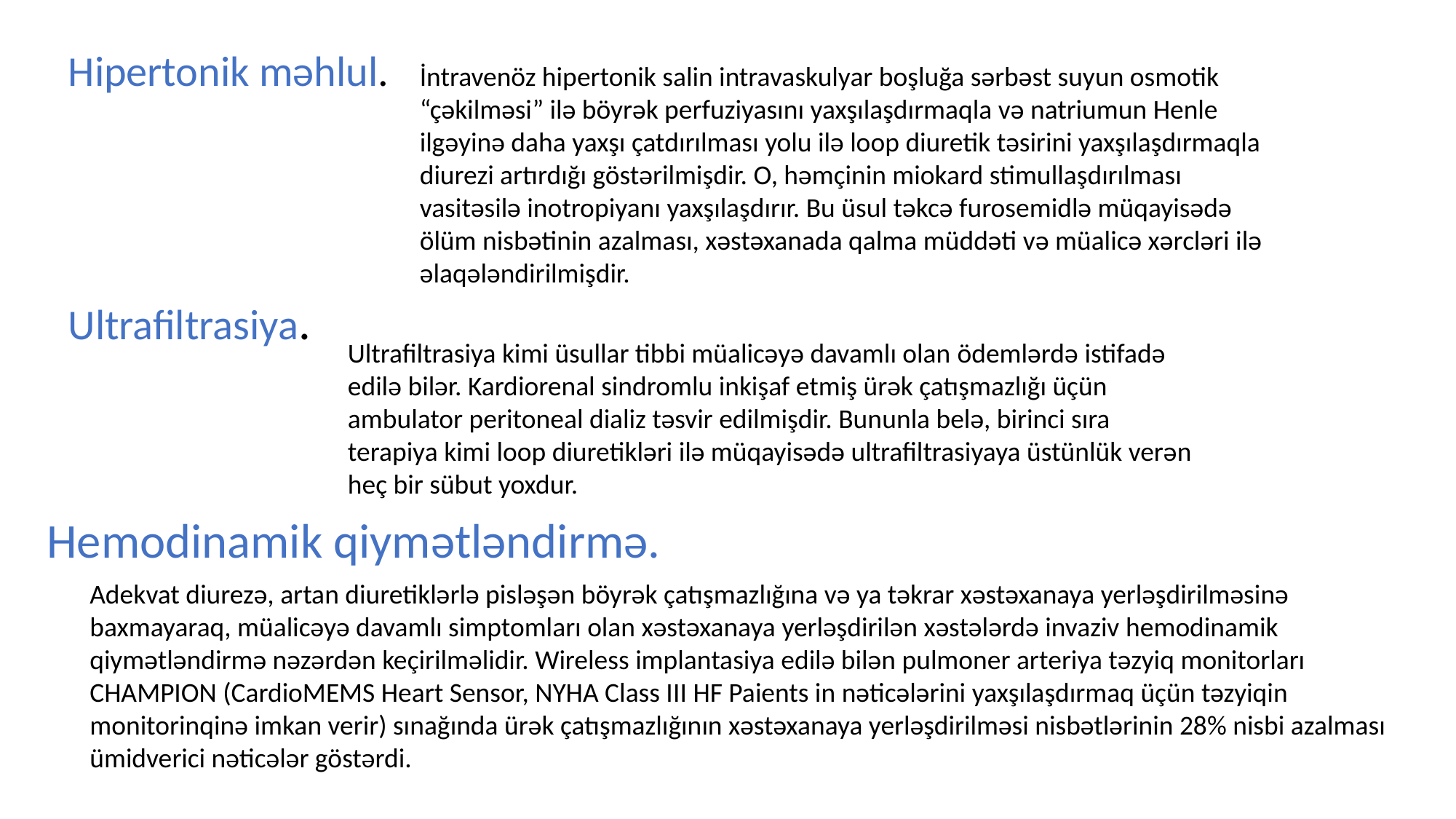

Hipertonik məhlul.
İntravenöz hipertonik salin intravaskulyar boşluğa sərbəst suyun osmotik “çəkilməsi” ilə böyrək perfuziyasını yaxşılaşdırmaqla və natriumun Henle ilgəyinə daha yaxşı çatdırılması yolu ilə loop diuretik təsirini yaxşılaşdırmaqla diurezi artırdığı göstərilmişdir. O, həmçinin miokard stimullaşdırılması vasitəsilə inotropiyanı yaxşılaşdırır. Bu üsul təkcə furosemidlə müqayisədə ölüm nisbətinin azalması, xəstəxanada qalma müddəti və müalicə xərcləri ilə əlaqələndirilmişdir.
Ultrafiltrasiya.
Ultrafiltrasiya kimi üsullar tibbi müalicəyə davamlı olan ödemlərdə istifadə edilə bilər. Kardiorenal sindromlu inkişaf etmiş ürək çatışmazlığı üçün ambulator peritoneal dializ təsvir edilmişdir. Bununla belə, birinci sıra terapiya kimi loop diuretikləri ilə müqayisədə ultrafiltrasiyaya üstünlük verən heç bir sübut yoxdur.
Hemodinamik qiymətləndirmə.
Adekvat diurezə, artan diuretiklərlə pisləşən böyrək çatışmazlığına və ya təkrar xəstəxanaya yerləşdirilməsinə baxmayaraq, müalicəyə davamlı simptomları olan xəstəxanaya yerləşdirilən xəstələrdə invaziv hemodinamik qiymətləndirmə nəzərdən keçirilməlidir. Wireless implantasiya edilə bilən pulmoner arteriya təzyiq monitorları CHAMPION (CardioMEMS Heart Sensor, NYHA Class III HF Paients in nəticələrini yaxşılaşdırmaq üçün təzyiqin monitorinqinə imkan verir) sınağında ürək çatışmazlığının xəstəxanaya yerləşdirilməsi nisbətlərinin 28% nisbi azalması  ümidverici nəticələr göstərdi.